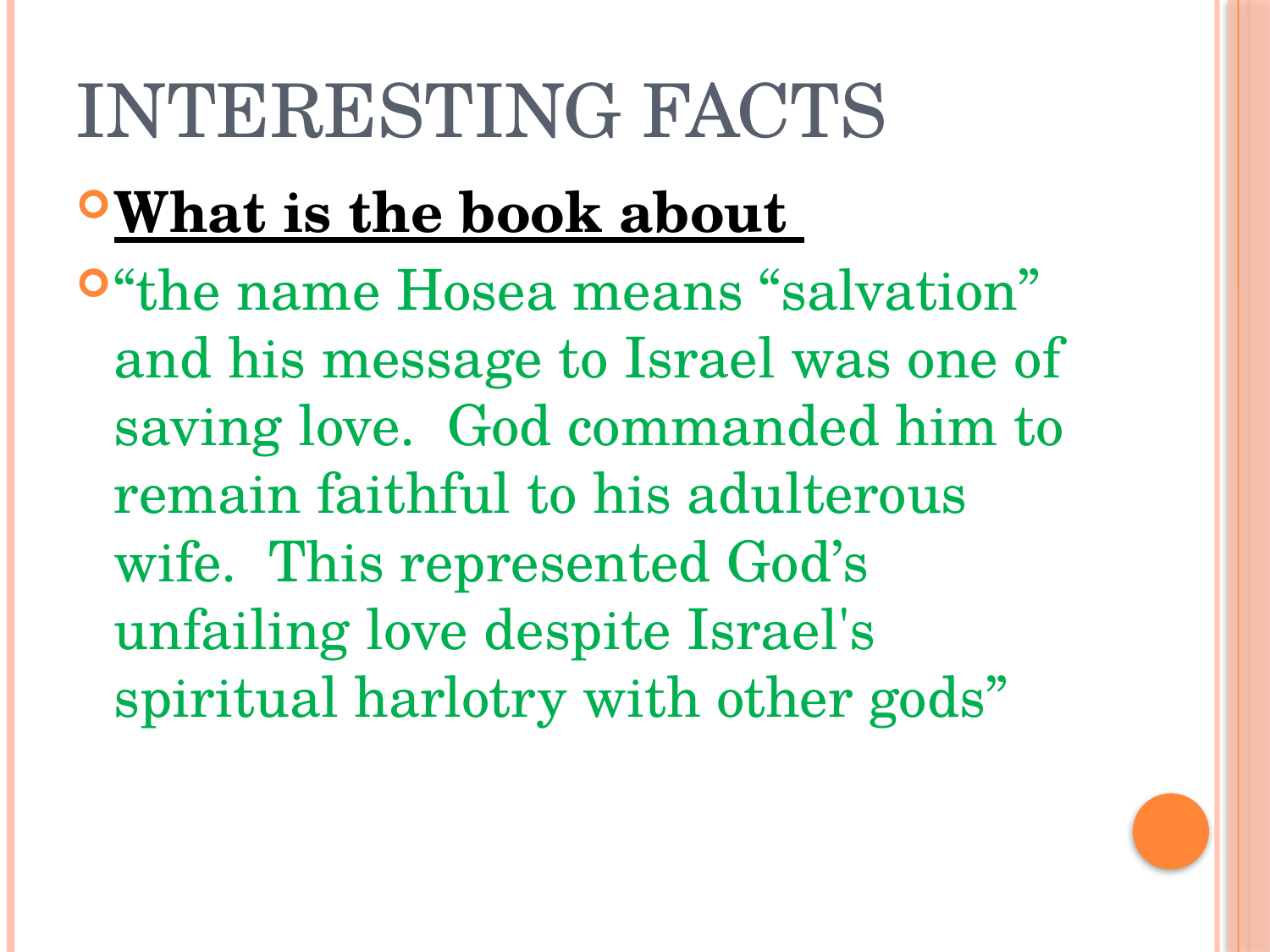

# Interesting Facts
What is the book about
“the name Hosea means “salvation” and his message to Israel was one of saving love.  God commanded him to remain faithful to his adulterous wife.  This represented God’s unfailing love despite Israel's spiritual harlotry with other gods”